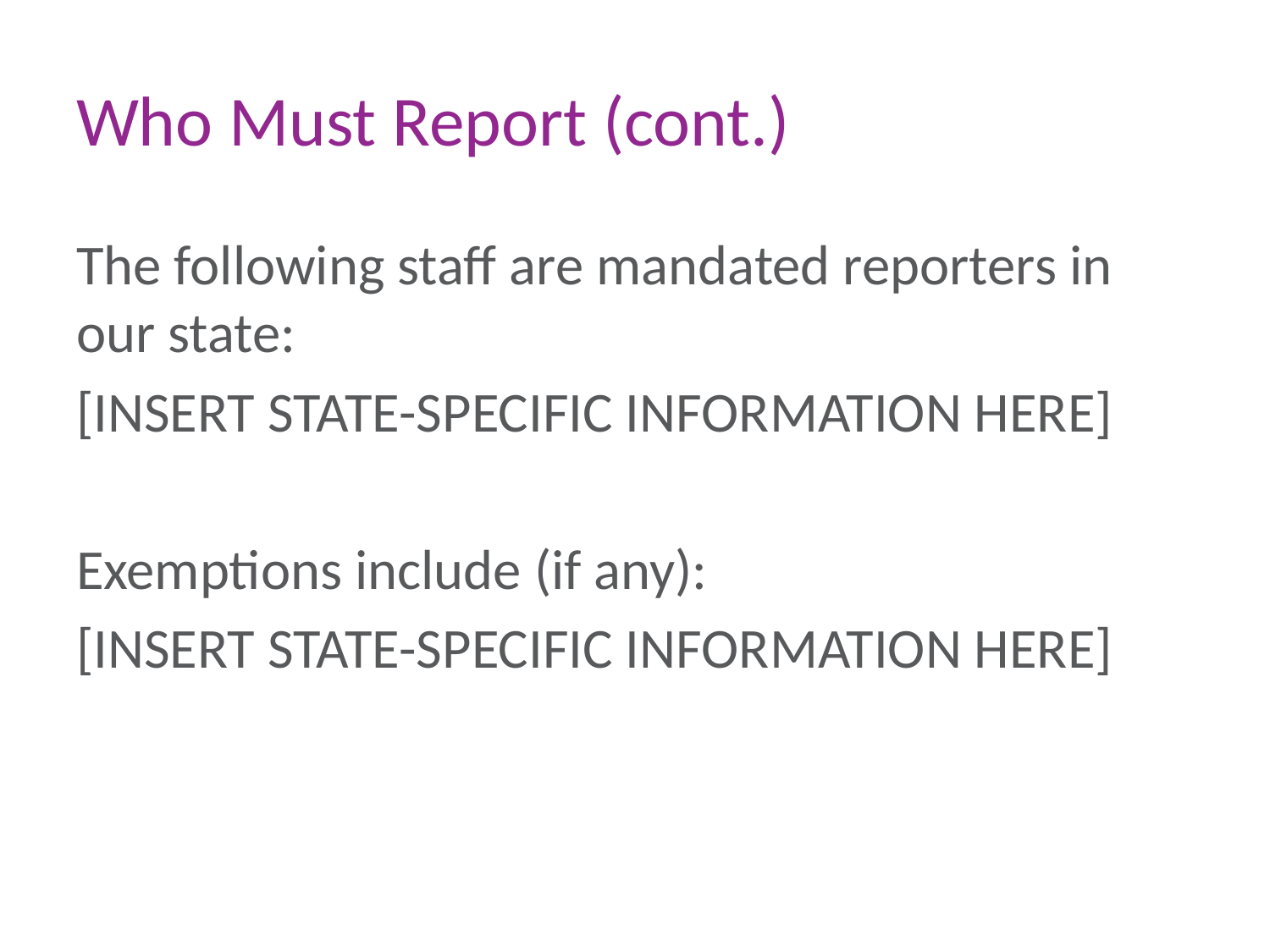

# Who Must Report (cont.)
The following staff are mandated reporters in our state:
[INSERT STATE-SPECIFIC INFORMATION HERE]

Exemptions include (if any):
[INSERT STATE-SPECIFIC INFORMATION HERE]